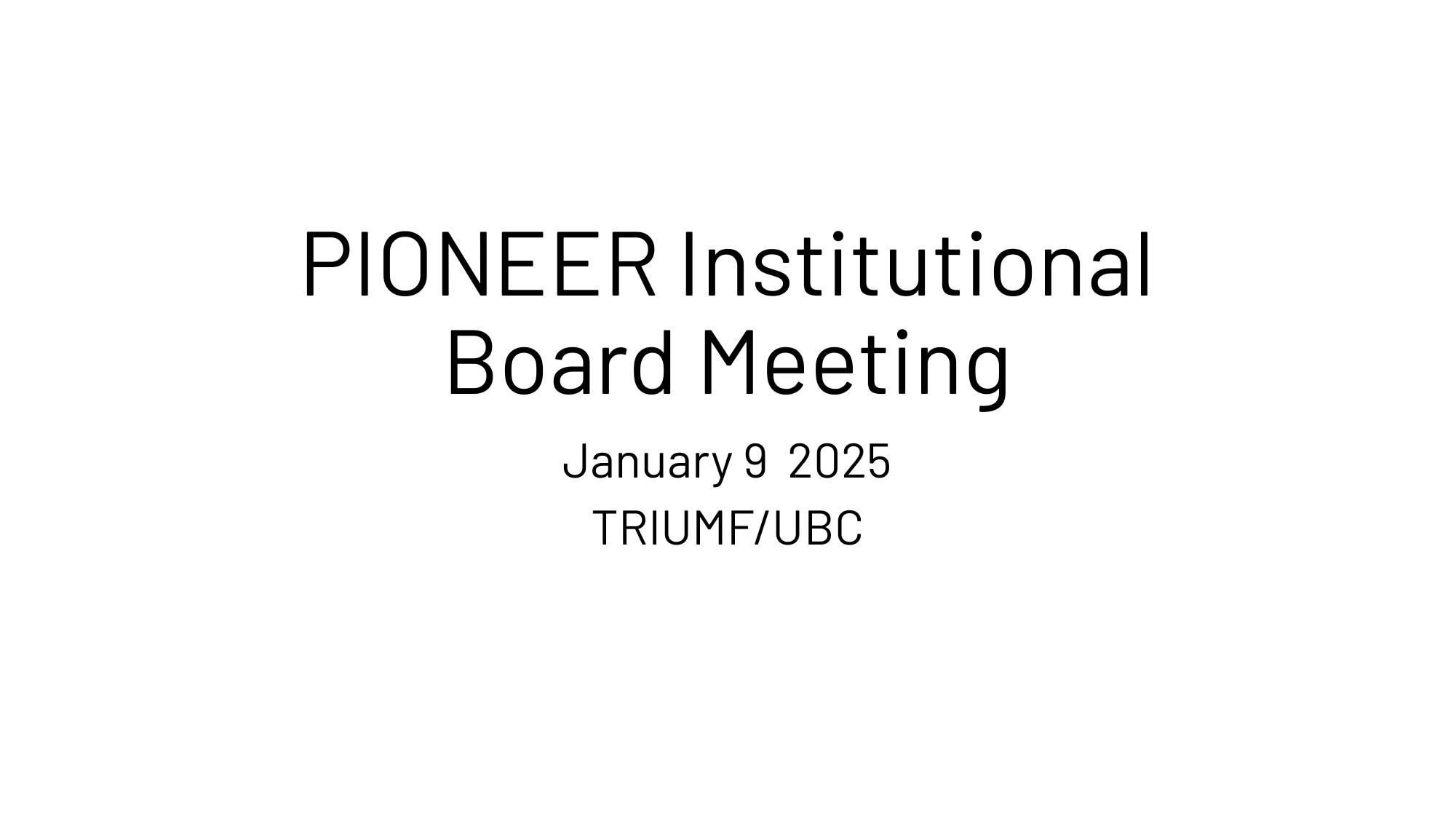

# PIONEER Institutional Board Meeting
January 9  2025
TRIUMF/UBC